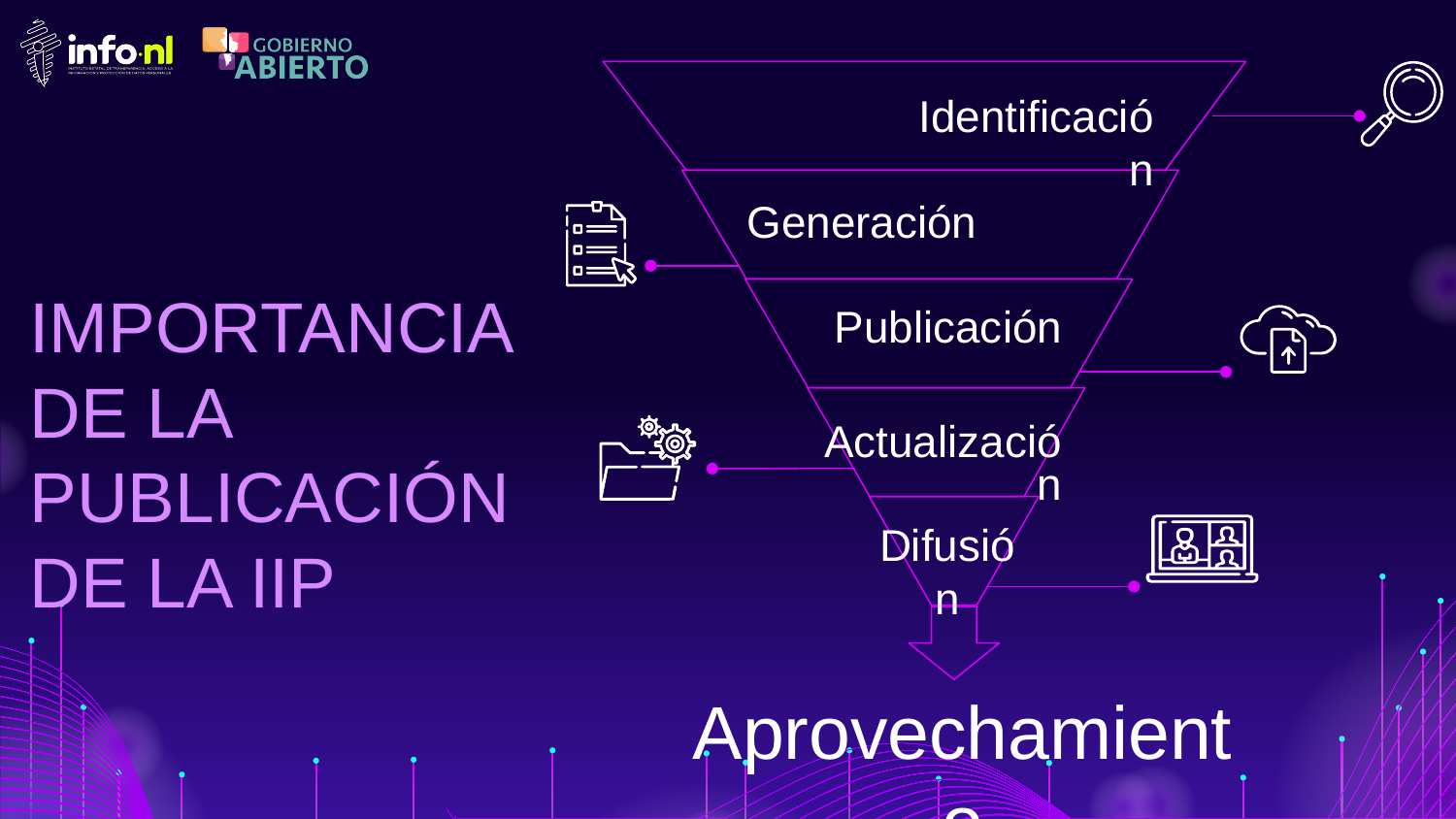

Identificación

Generación

IMPORTANCIA DE LA PUBLICACIÓN DE LA IIP

Publicación

Actualización

Difusión

Aprovechamiento